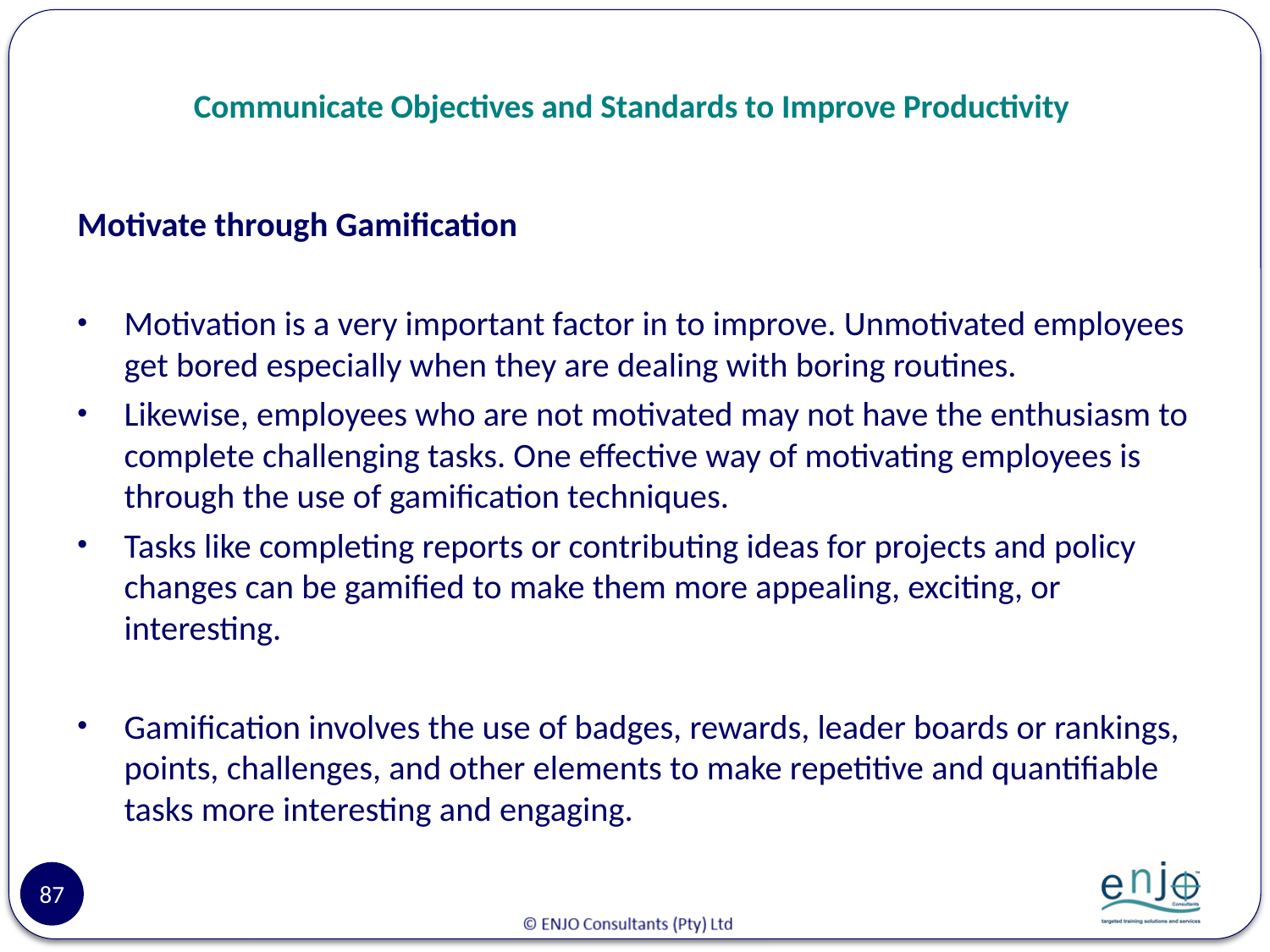

# Communicate Objectives and Standards to Improve Productivity
Motivate through Gamification

Motivation is a very important factor in to improve. Unmotivated employees get bored especially when they are dealing with boring routines.
Likewise, employees who are not motivated may not have the enthusiasm to complete challenging tasks. One effective way of motivating employees is through the use of gamification techniques.
Tasks like completing reports or contributing ideas for projects and policy changes can be gamified to make them more appealing, exciting, or interesting.

Gamification involves the use of badges, rewards, leader boards or rankings, points, challenges, and other elements to make repetitive and quantifiable tasks more interesting and engaging.

87